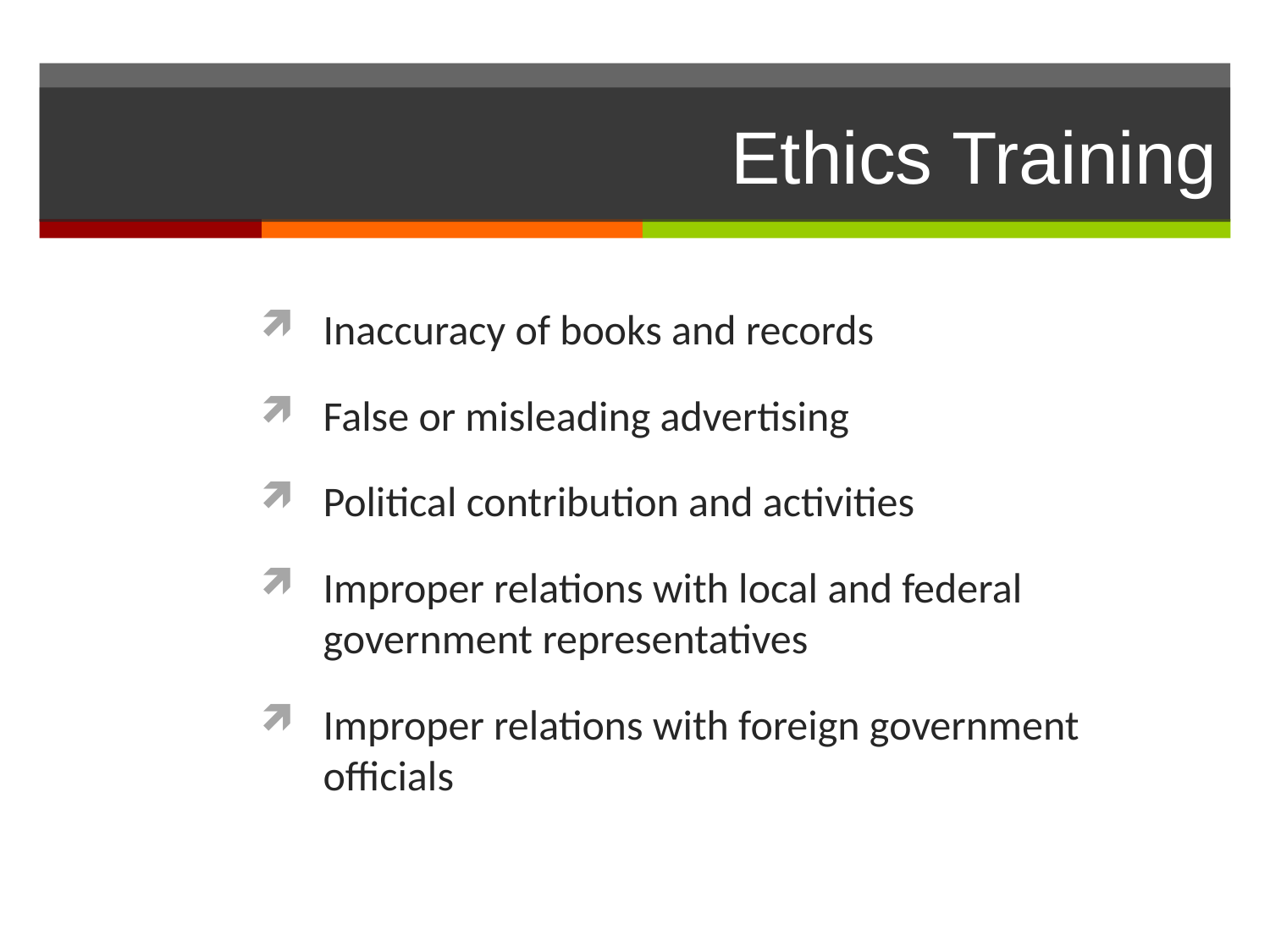

# Ethics Training
Inaccuracy of books and records
False or misleading advertising
Political contribution and activities
Improper relations with local and federal government representatives
Improper relations with foreign government officials